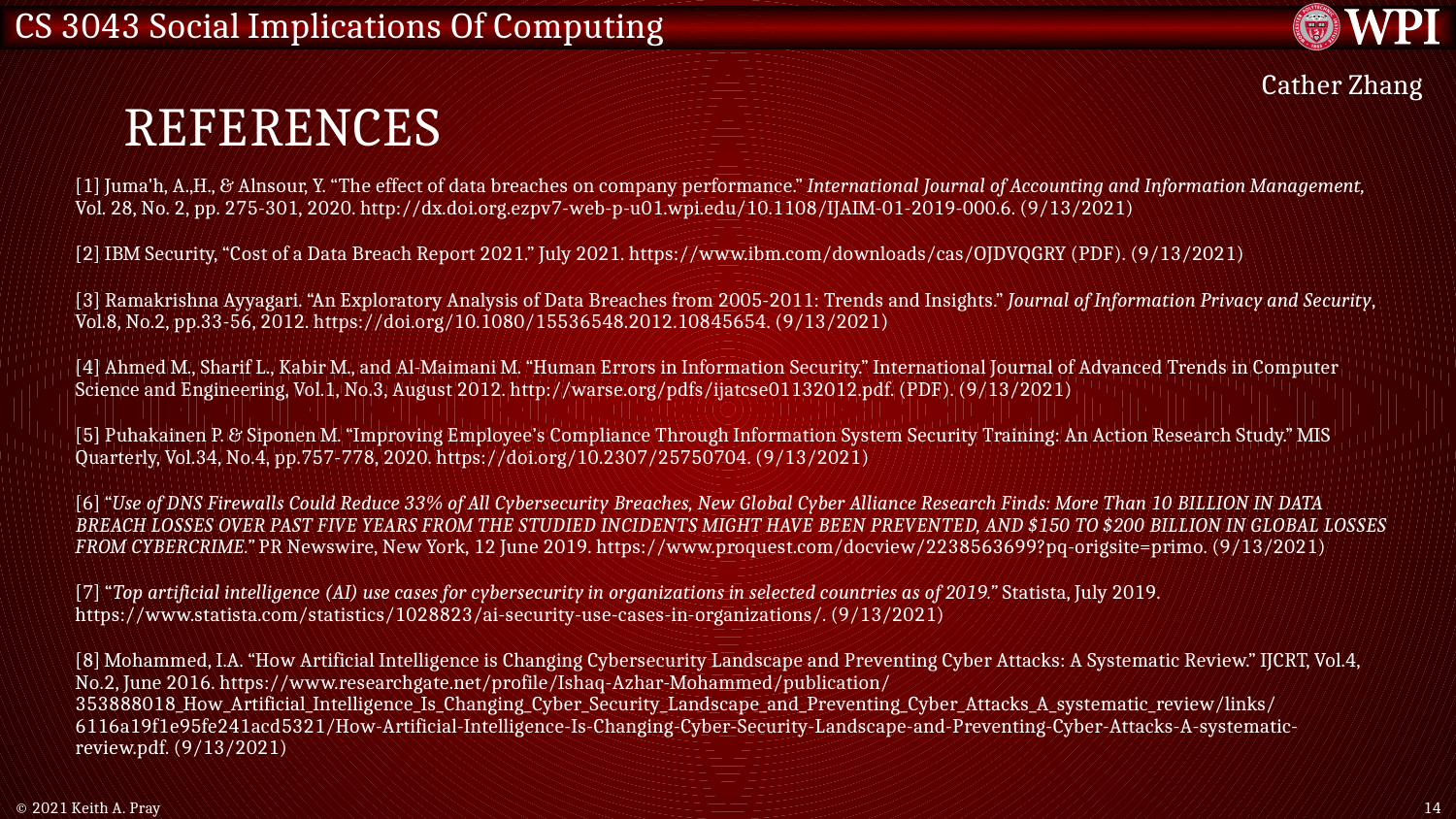

# References
Cather Zhang
[1] Juma'h, A.,H., & Alnsour, Y. “The effect of data breaches on company performance.” International Journal of Accounting and Information Management, Vol. 28, No. 2, pp. 275-301, 2020. http://dx.doi.org.ezpv7-web-p-u01.wpi.edu/10.1108/IJAIM-01-2019-000.6. (9/13/2021)
[2] IBM Security, “Cost of a Data Breach Report 2021.” July 2021. https://www.ibm.com/downloads/cas/OJDVQGRY (PDF). (9/13/2021)
[3] Ramakrishna Ayyagari. “An Exploratory Analysis of Data Breaches from 2005-2011: Trends and Insights.” Journal of Information Privacy and Security, Vol.8, No.2, pp.33-56, 2012. https://doi.org/10.1080/15536548.2012.10845654. (9/13/2021)
[4] Ahmed M., Sharif L., Kabir M., and Al-Maimani M. “Human Errors in Information Security.” International Journal of Advanced Trends in Computer Science and Engineering, Vol.1, No.3, August 2012. http://warse.org/pdfs/ijatcse01132012.pdf. (PDF). (9/13/2021)
[5] Puhakainen P. & Siponen M. “Improving Employee’s Compliance Through Information System Security Training: An Action Research Study.” MIS Quarterly, Vol.34, No.4, pp.757-778, 2020. https://doi.org/10.2307/25750704. (9/13/2021)
[6] “Use of DNS Firewalls Could Reduce 33% of All Cybersecurity Breaches, New Global Cyber Alliance Research Finds: More Than 10 BILLION IN DATA BREACH LOSSES OVER PAST FIVE YEARS FROM THE STUDIED INCIDENTS MIGHT HAVE BEEN PREVENTED, AND $150 TO $200 BILLION IN GLOBAL LOSSES FROM CYBERCRIME.” PR Newswire, New York, 12 June 2019. https://www.proquest.com/docview/2238563699?pq-origsite=primo. (9/13/2021)
[7] “Top artificial intelligence (AI) use cases for cybersecurity in organizations in selected countries as of 2019.” Statista, July 2019. https://www.statista.com/statistics/1028823/ai-security-use-cases-in-organizations/. (9/13/2021)
[8] Mohammed, I.A. “How Artificial Intelligence is Changing Cybersecurity Landscape and Preventing Cyber Attacks: A Systematic Review.” IJCRT, Vol.4, No.2, June 2016. https://www.researchgate.net/profile/Ishaq-Azhar-Mohammed/publication/353888018_How_Artificial_Intelligence_Is_Changing_Cyber_Security_Landscape_and_Preventing_Cyber_Attacks_A_systematic_review/links/6116a19f1e95fe241acd5321/How-Artificial-Intelligence-Is-Changing-Cyber-Security-Landscape-and-Preventing-Cyber-Attacks-A-systematic-review.pdf. (9/13/2021)

© 2021 Keith A. Pray
14